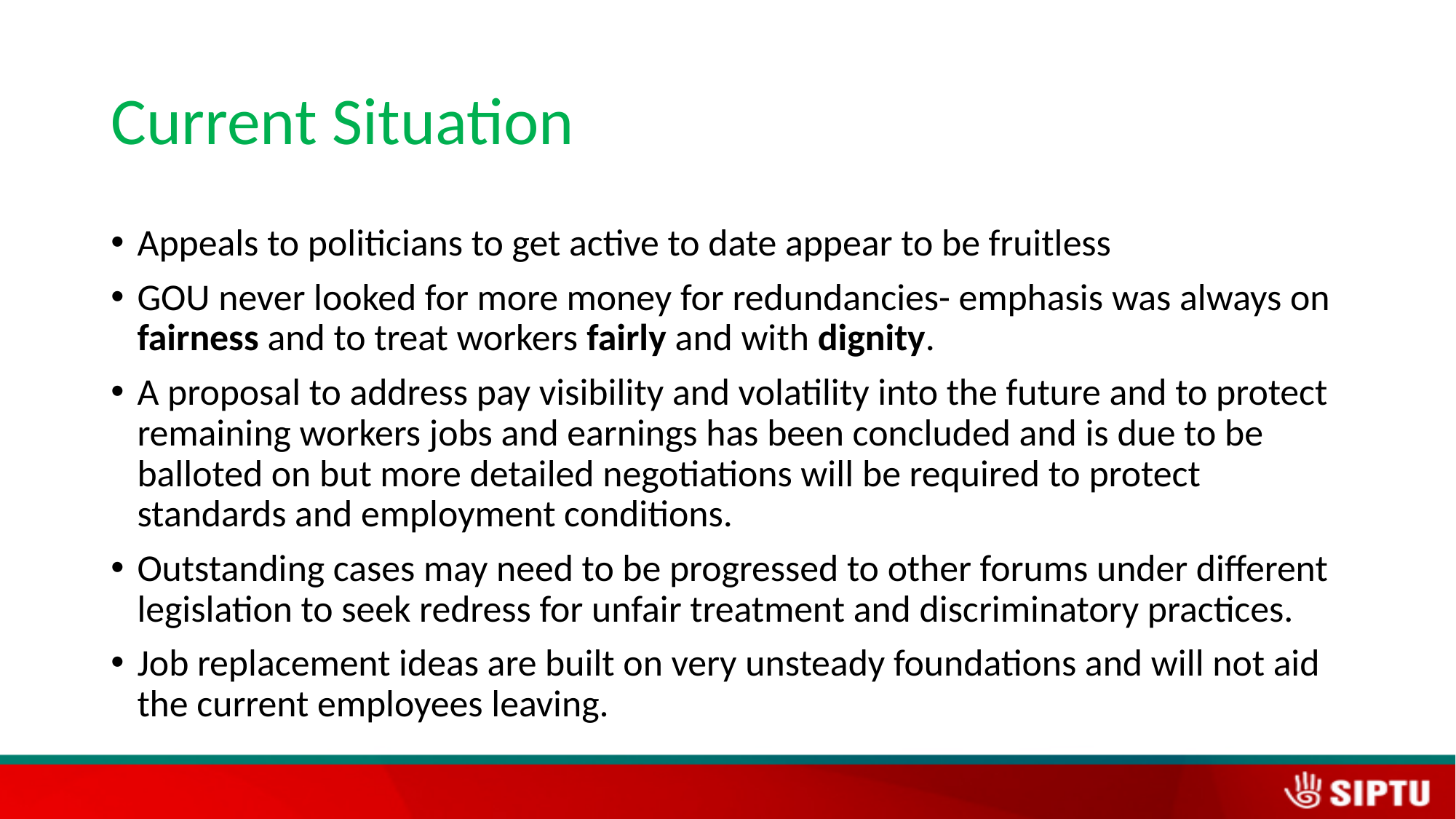

# Current Situation
Appeals to politicians to get active to date appear to be fruitless
GOU never looked for more money for redundancies- emphasis was always on fairness and to treat workers fairly and with dignity.
A proposal to address pay visibility and volatility into the future and to protect remaining workers jobs and earnings has been concluded and is due to be balloted on but more detailed negotiations will be required to protect standards and employment conditions.
Outstanding cases may need to be progressed to other forums under different legislation to seek redress for unfair treatment and discriminatory practices.
Job replacement ideas are built on very unsteady foundations and will not aid the current employees leaving.